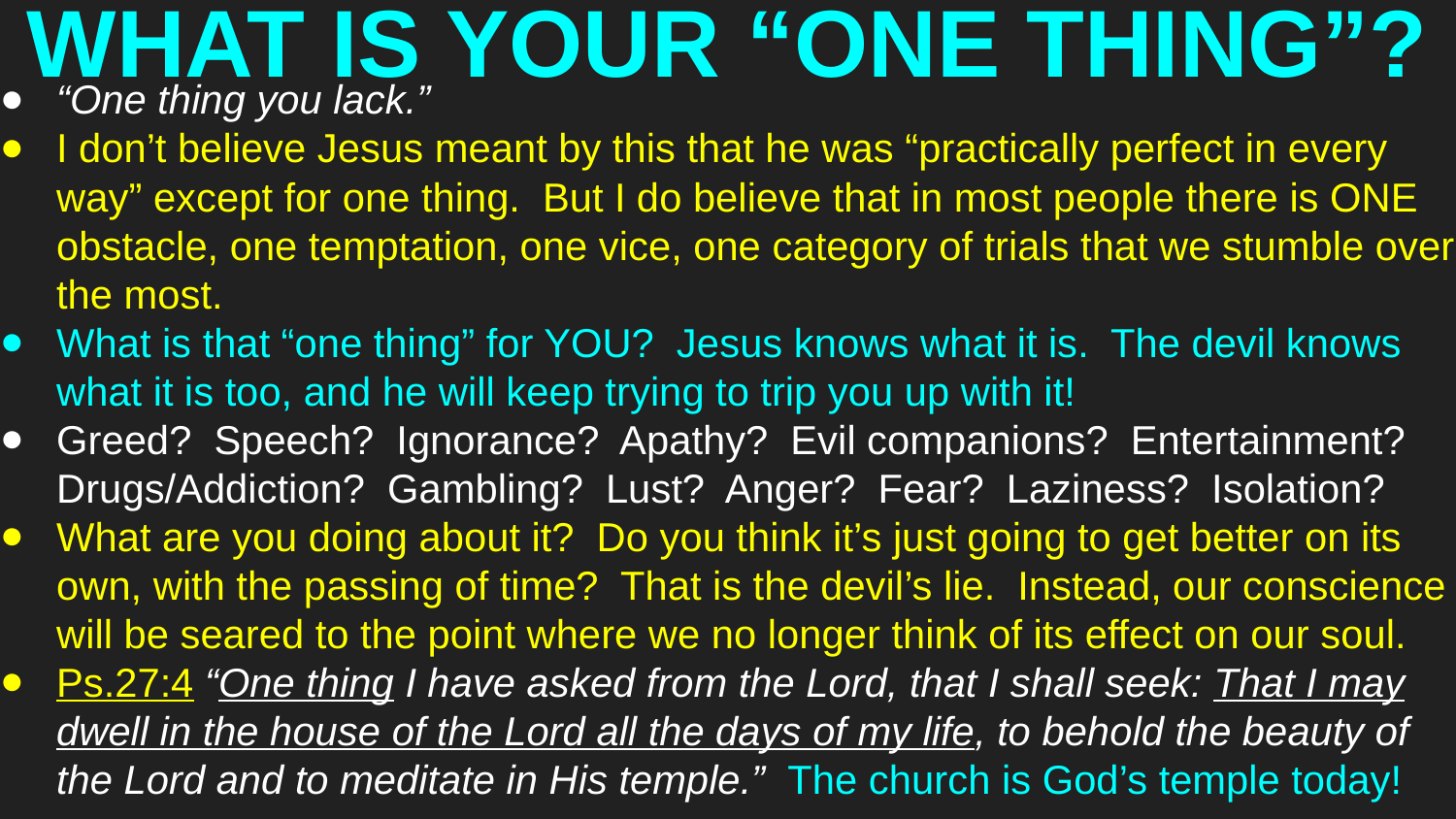

# WHAT IS YOUR “ONE THING”?
“One thing you lack.”
I don’t believe Jesus meant by this that he was “practically perfect in every way” except for one thing.  But I do believe that in most people there is ONE obstacle, one temptation, one vice, one category of trials that we stumble over the most.
What is that “one thing” for YOU?  Jesus knows what it is.  The devil knows what it is too, and he will keep trying to trip you up with it!
Greed?  Speech?  Ignorance?  Apathy?  Evil companions?  Entertainment?  Drugs/Addiction?  Gambling?  Lust?  Anger?  Fear?  Laziness?  Isolation?
What are you doing about it?  Do you think it’s just going to get better on its own, with the passing of time?  That is the devil’s lie.  Instead, our conscience will be seared to the point where we no longer think of its effect on our soul.
Ps.27:4 “One thing I have asked from the Lord, that I shall seek: That I may dwell in the house of the Lord all the days of my life, to behold the beauty of the Lord and to meditate in His temple.”  The church is God’s temple today!